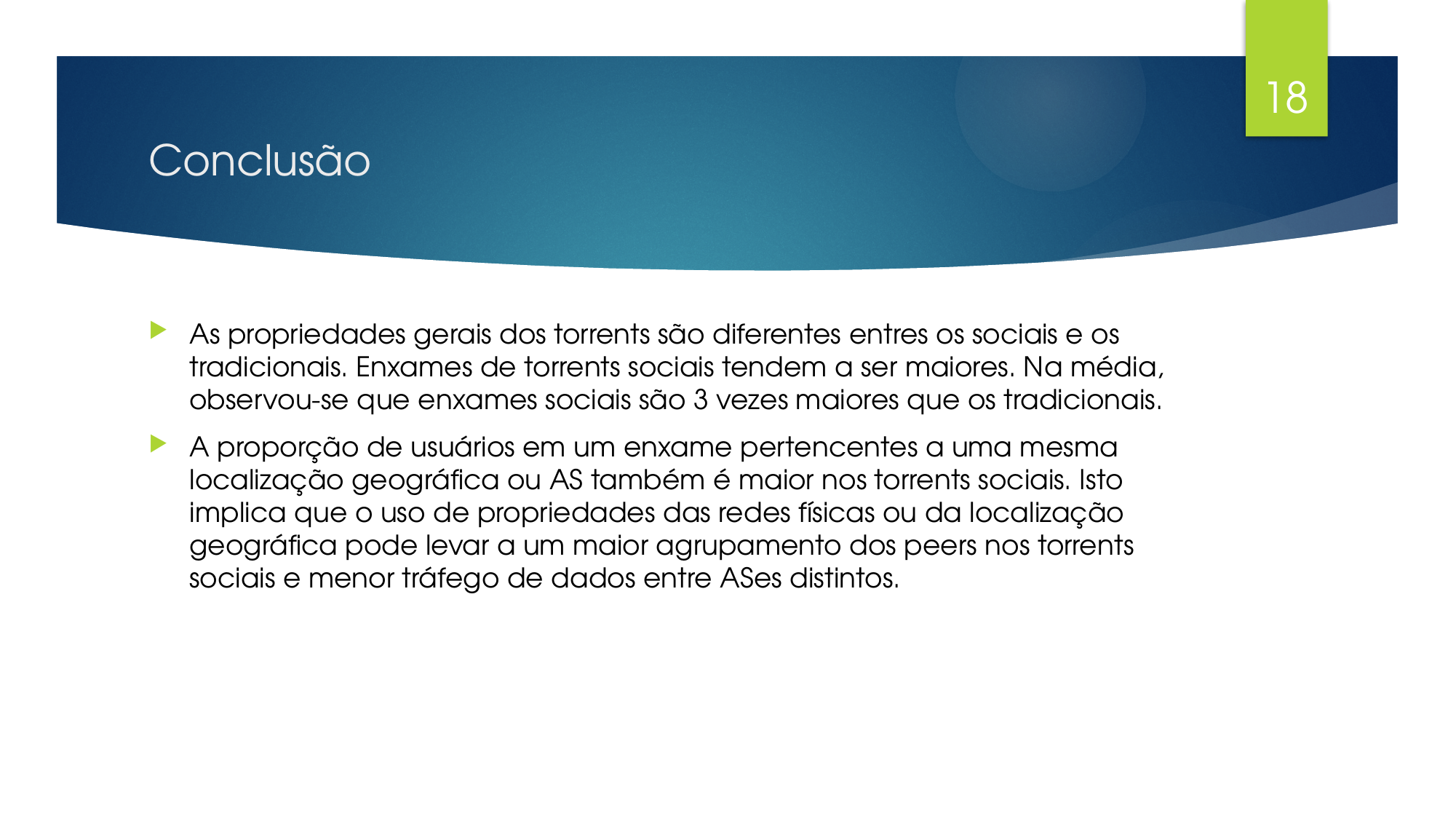

18
# Conclusão
As propriedades gerais dos torrents são diferentes entres os sociais e os tradicionais. Enxames de torrents sociais tendem a ser maiores. Na média, observou-se que enxames sociais são 3 vezes maiores que os tradicionais.
A proporção de usuários em um enxame pertencentes a uma mesma localização geográfica ou AS também é maior nos torrents sociais. Isto implica que o uso de propriedades das redes físicas ou da localização geográfica pode levar a um maior agrupamento dos peers nos torrents sociais e menor tráfego de dados entre ASes distintos.